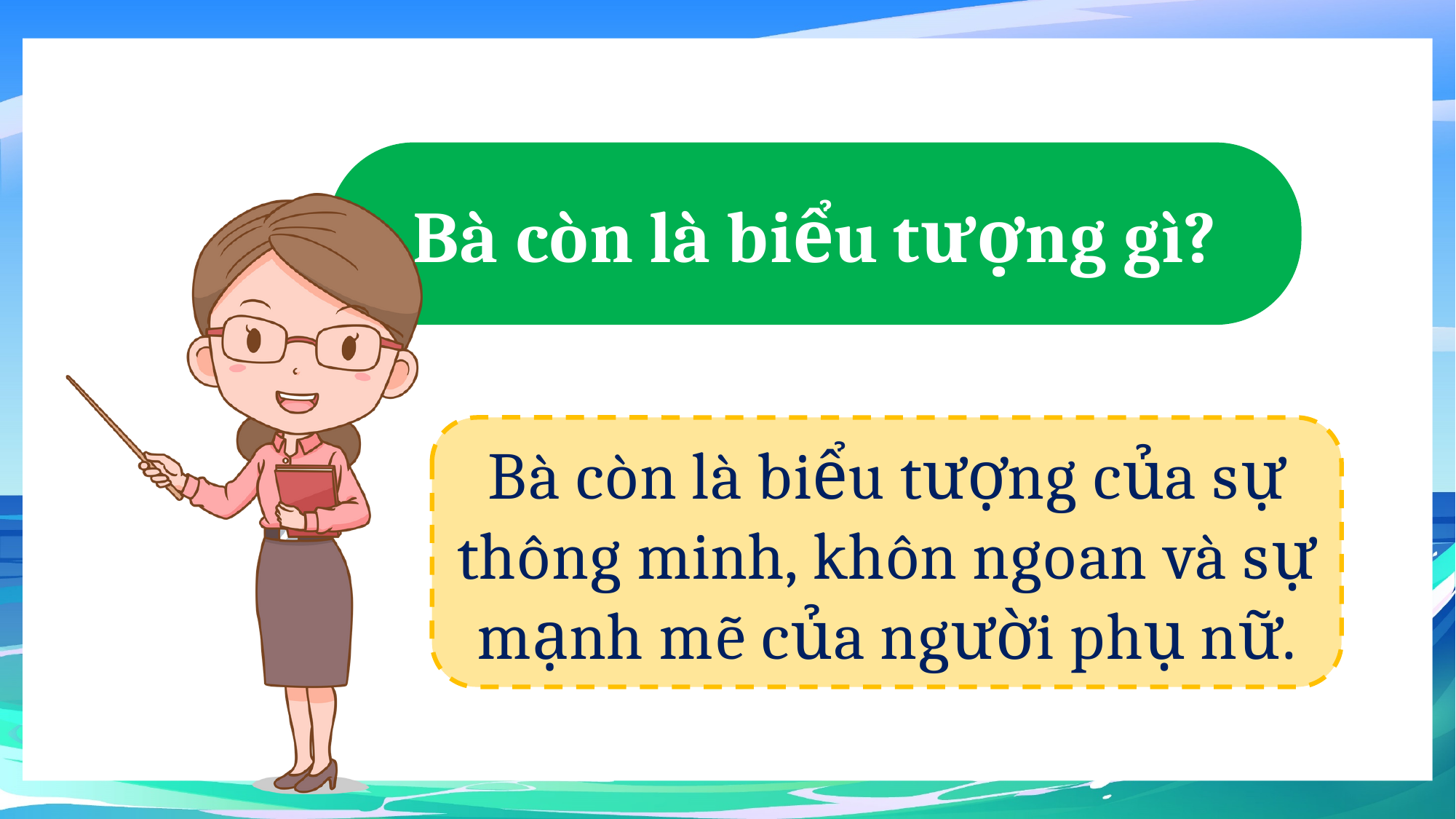

Bà còn là biểu tượng gì?

Bà còn là biểu tượng của sự thông minh, khôn ngoan và sự mạnh mẽ của người phụ nữ.